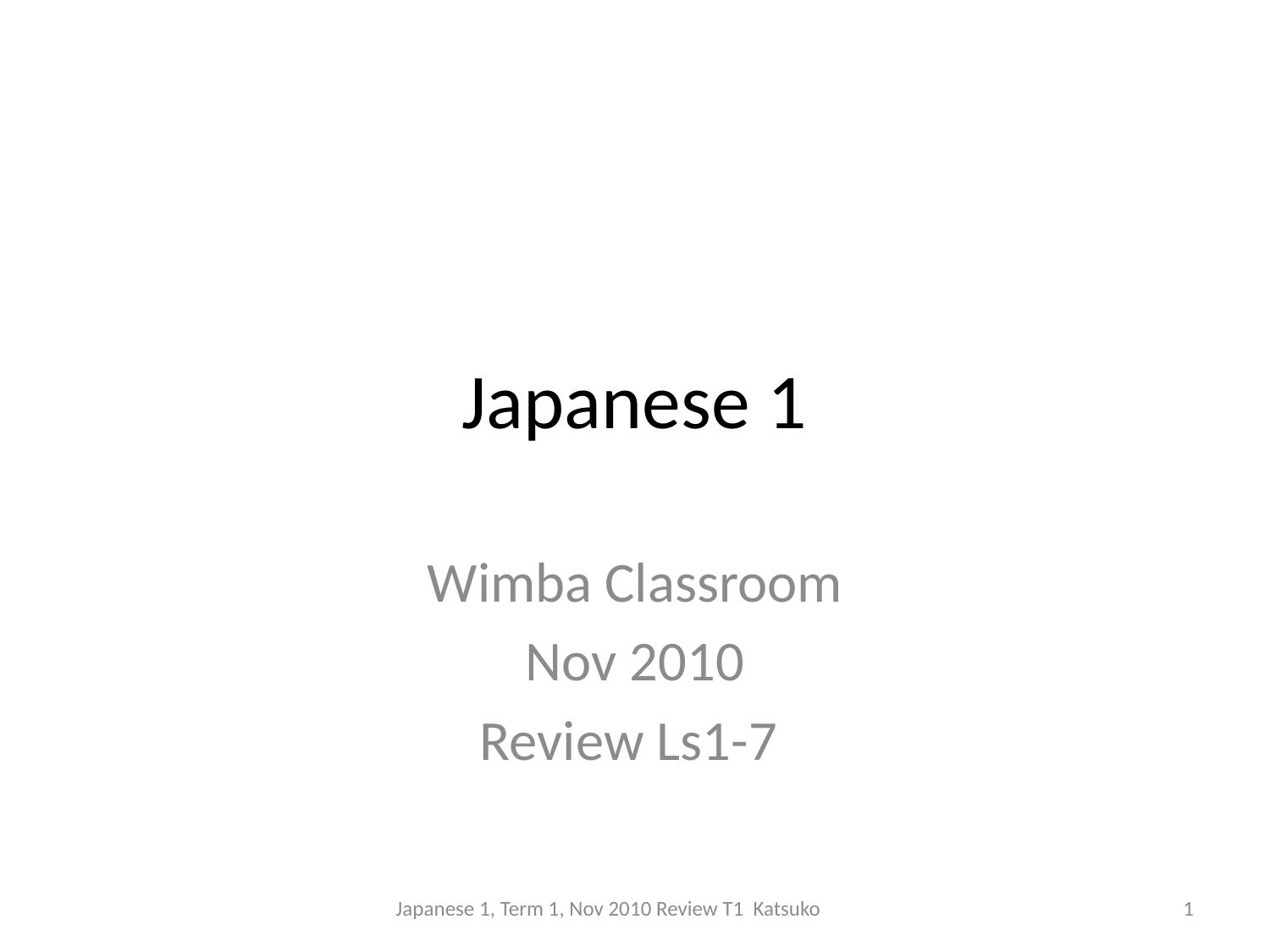

# Japanese 1
Wimba Classroom
Nov 2010
Review Ls1-7
Japanese 1, Term 1, Nov 2010 Review T1  Katsuko
1